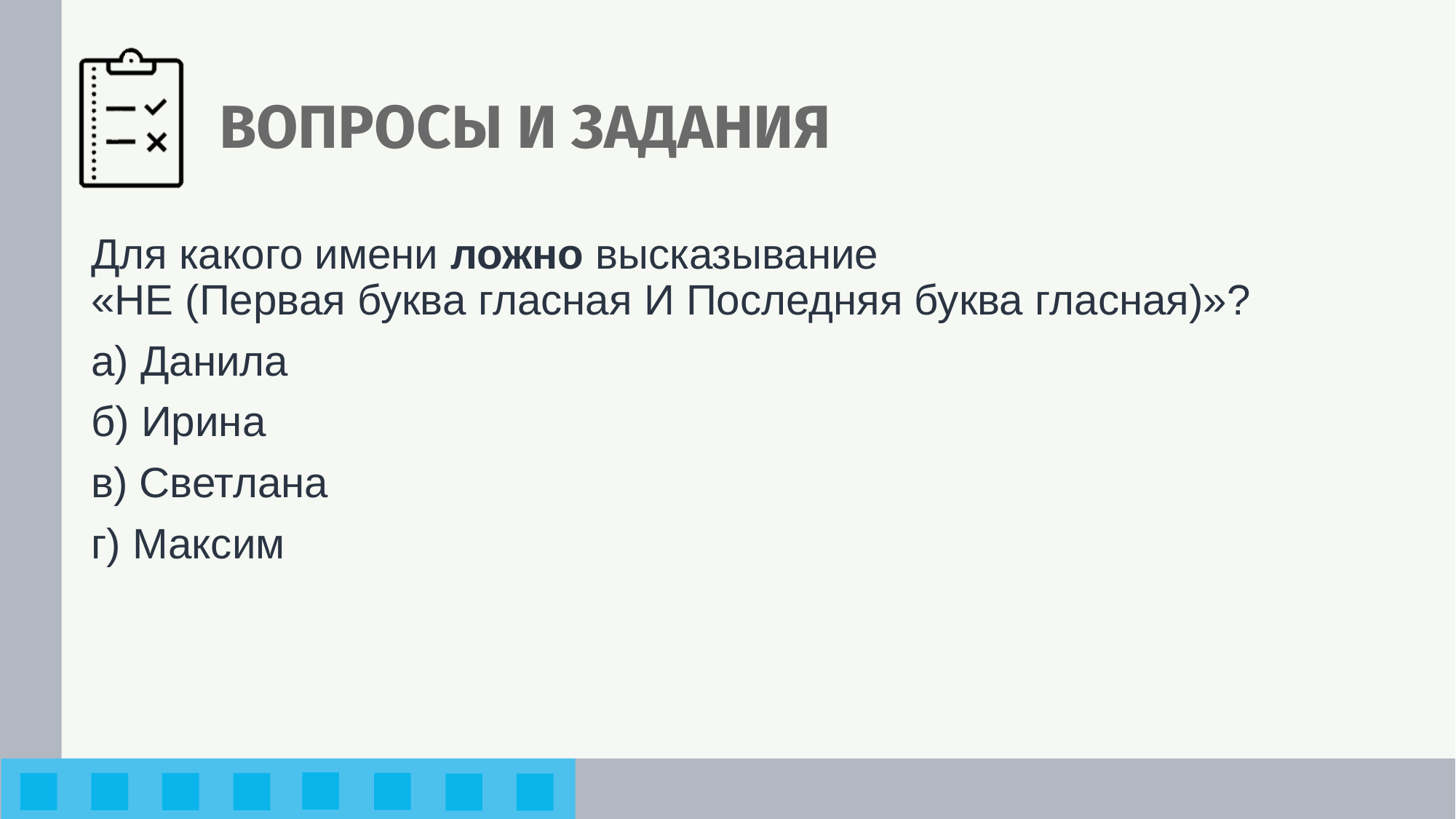

# ВОПРОСЫ И ЗАДАНИЯ
Для какого имени ложно высказывание
«НЕ (Первая буква гласная И Последняя буква гласная)»?
а) Данила
б) Ирина
в) Светлана
г) Максим